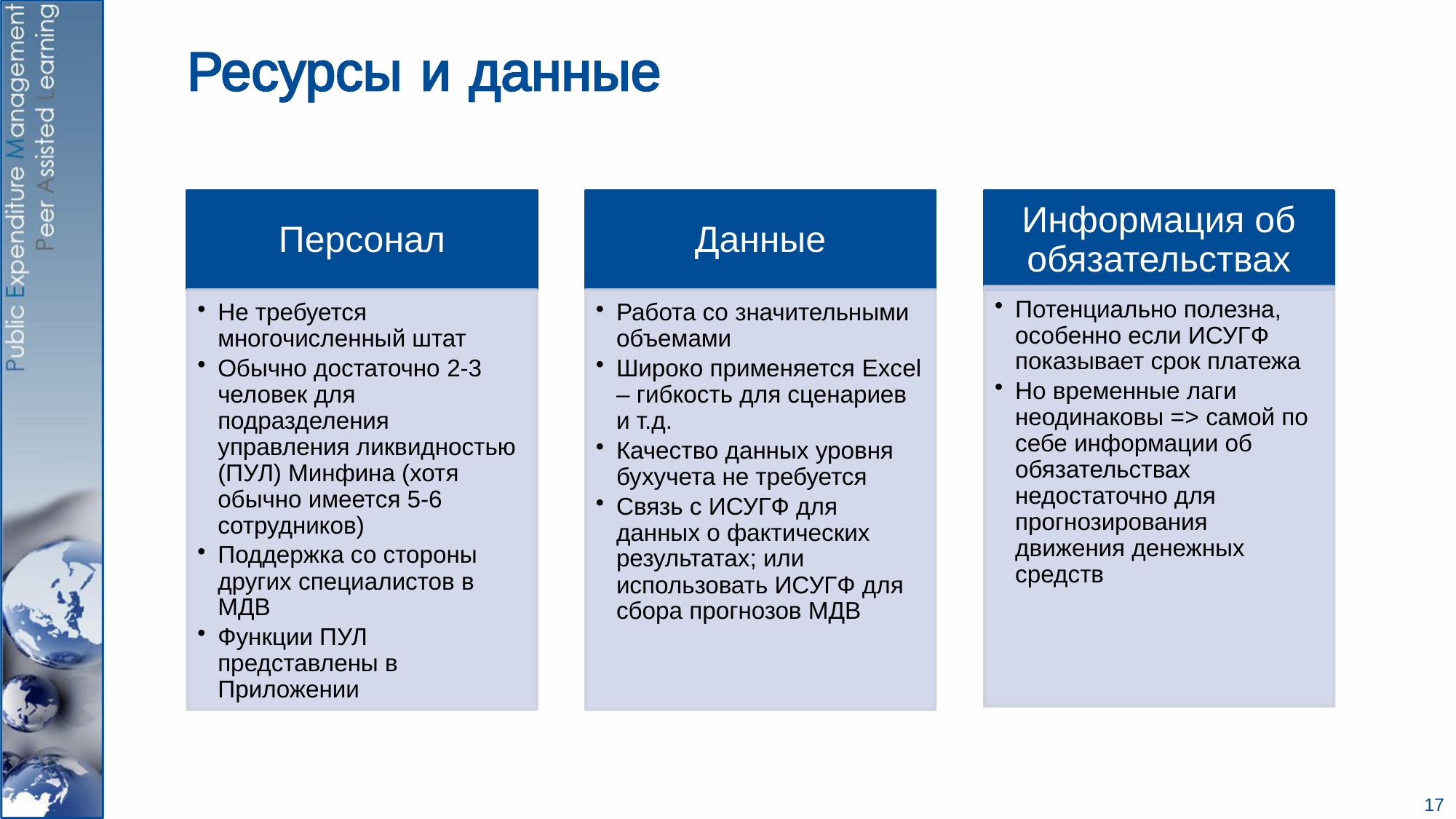

# Ресурсы и данные
Персонал
Не требуется многочисленный штат
Обычно достаточно 2-3 человек для подразделения управления ликвидностью (ПУЛ) Минфина (хотя обычно имеется 5-6 сотрудников)
Поддержка со стороны других специалистов в МДВ
Функции ПУЛ  представлены в Приложении
Данные
Работа со значительными объемами
Широко применяется Excel – гибкость для сценариев и т.д.
Качество данных уровня бухучета не требуется
Связь с ИСУГФ для данных о фактических результатах; или использовать ИСУГФ для сбора прогнозов МДВ
Информация об обязательствах
Потенциально полезна, особенно если ИСУГФ показывает срок платежа
Но временные лаги неодинаковы => самой по себе информации об обязательствах недостаточно для прогнозирования движения денежных средств